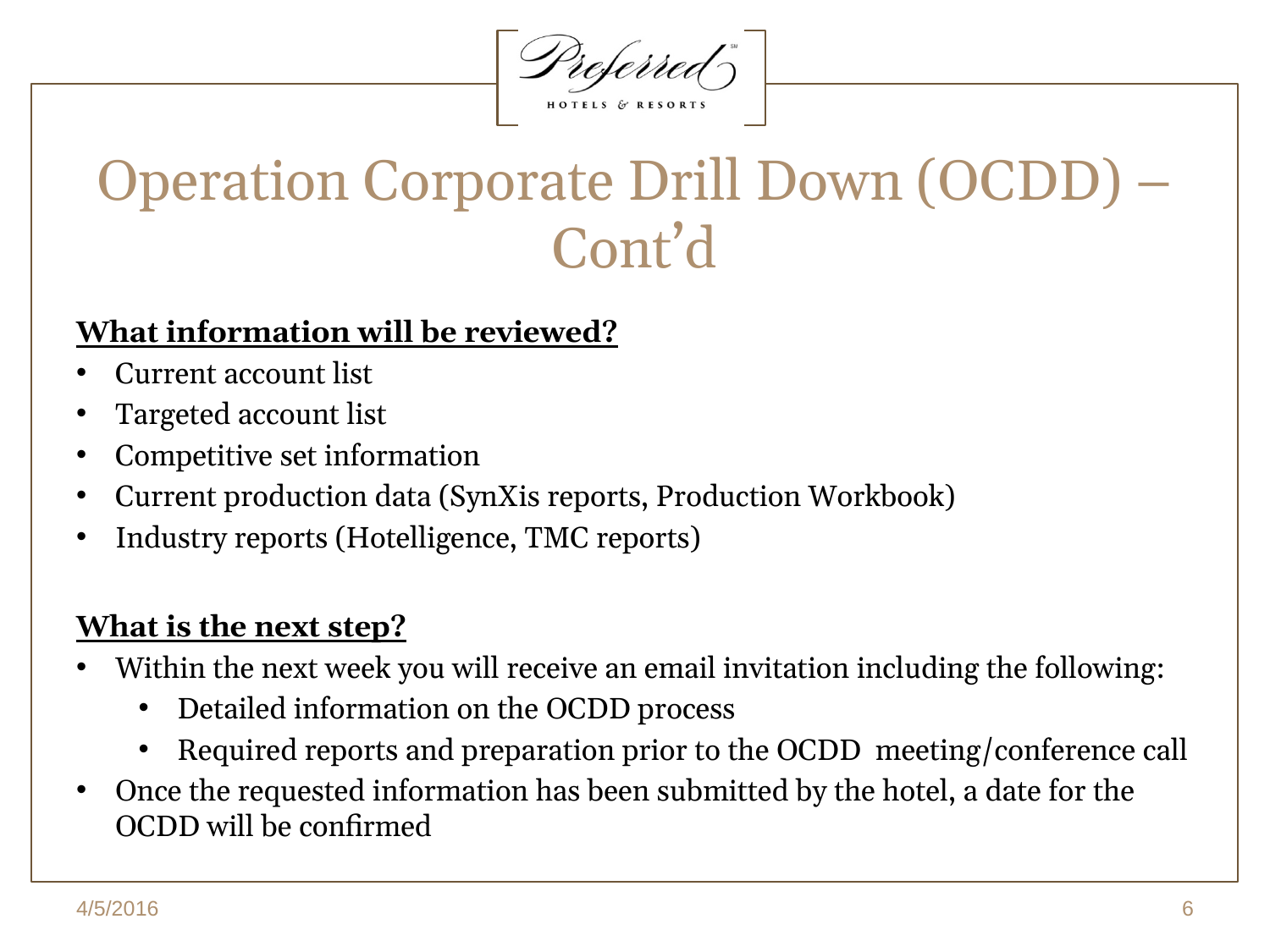

# Operation Corporate Drill Down (OCDD) – Cont’d
What information will be reviewed?
Current account list
Targeted account list
Competitive set information
Current production data (SynXis reports, Production Workbook)
Industry reports (Hotelligence, TMC reports)

What is the next step?
Within the next week you will receive an email invitation including the following:
Detailed information on the OCDD process
Required reports and preparation prior to the OCDD  meeting/conference call
Once the requested information has been submitted by the hotel, a date for the OCDD will be confirmed

4/5/2016
6